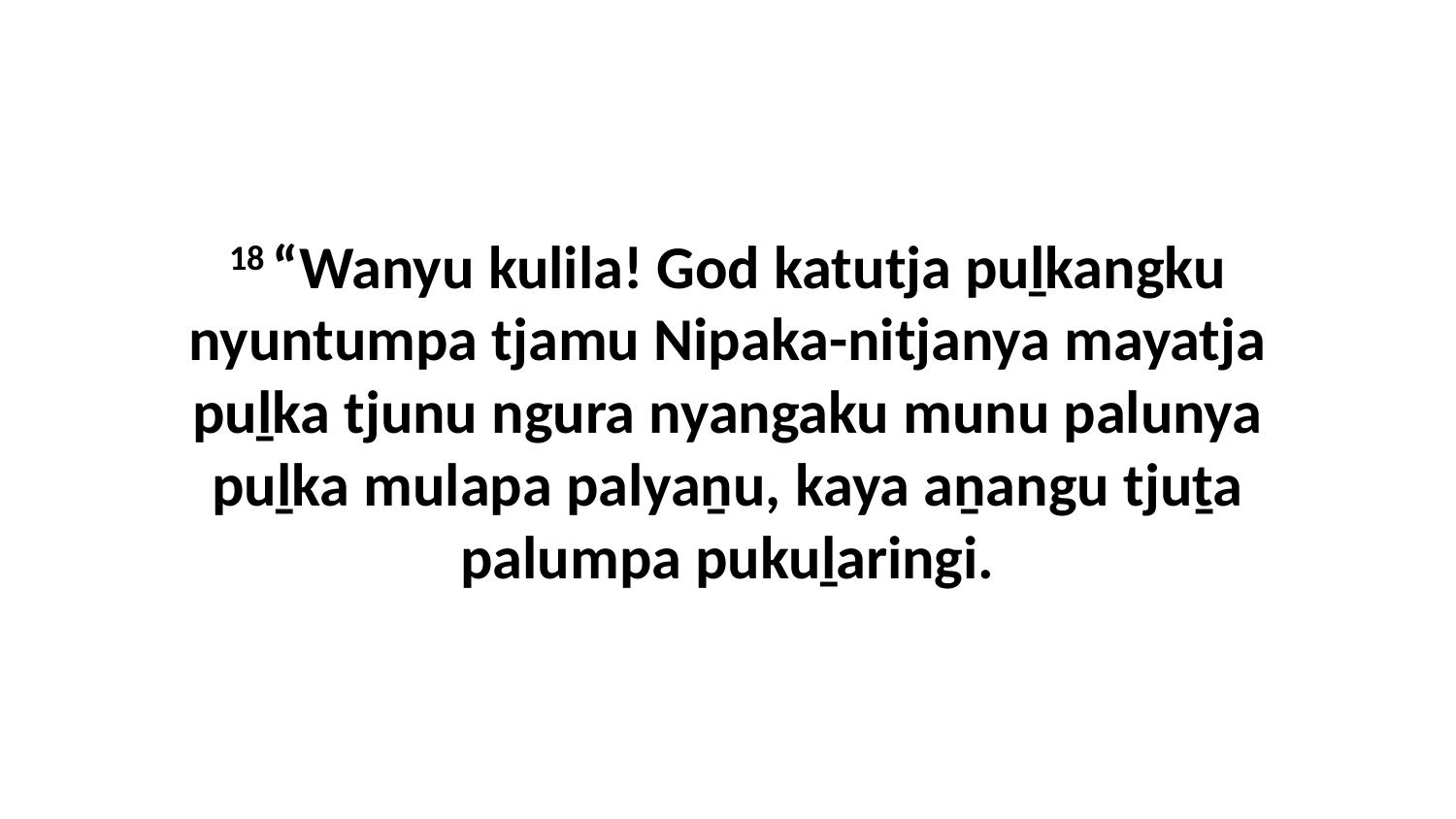

18 “Wanyu kulila! God katutja puḻkangku nyuntumpa tjamu Nipaka-nitjanya mayatja puḻka tjunu ngura nyangaku munu palunya puḻka mulapa palyaṉu, kaya aṉangu tjuṯa palumpa pukuḻaringi.